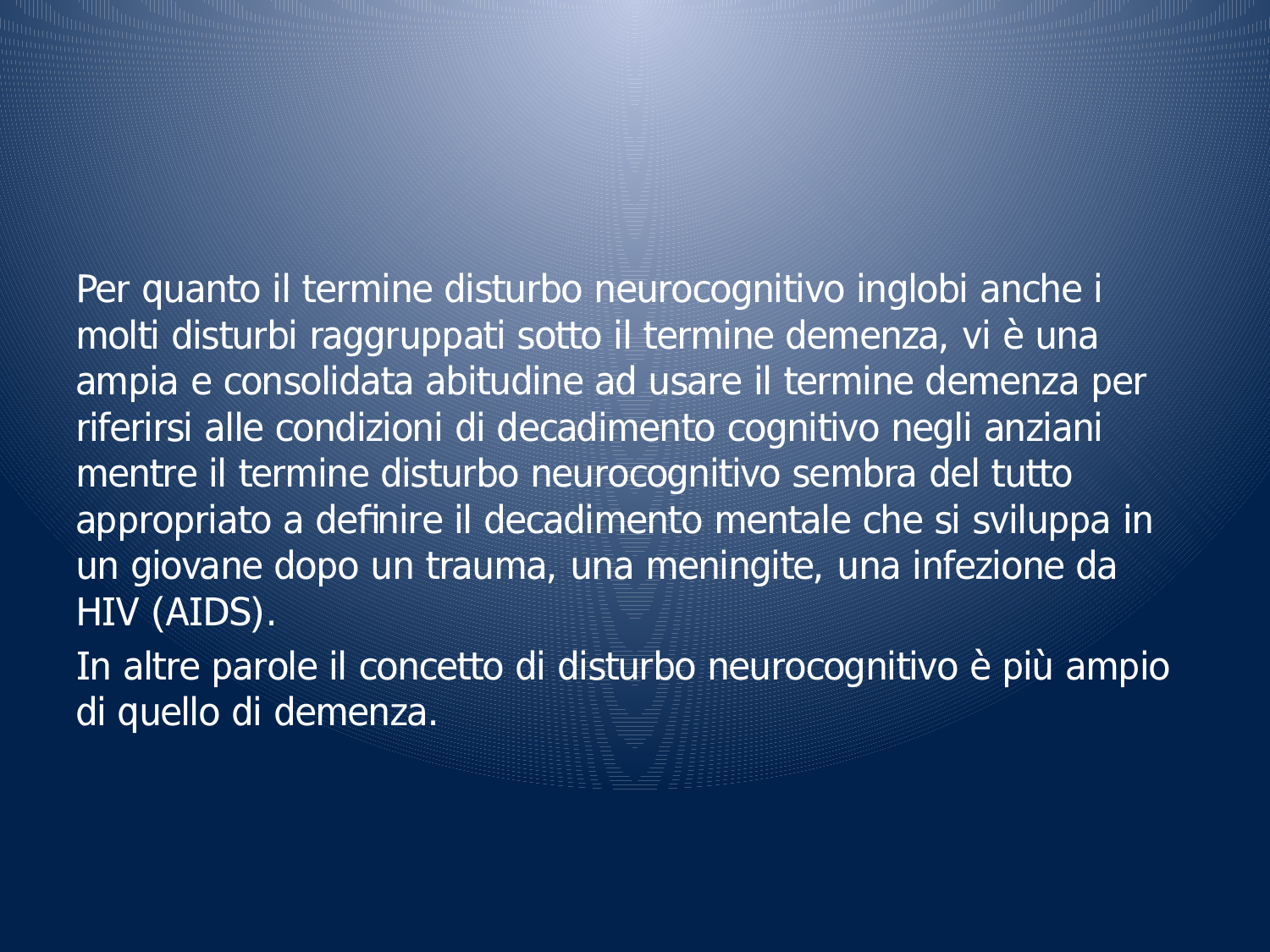

#
Per quanto il termine disturbo neurocognitivo inglobi anche i molti disturbi raggruppati sotto il termine demenza, vi è una ampia e consolidata abitudine ad usare il termine demenza per riferirsi alle condizioni di decadimento cognitivo negli anziani mentre il termine disturbo neurocognitivo sembra del tutto appropriato a definire il decadimento mentale che si sviluppa in un giovane dopo un trauma, una meningite, una infezione da HIV (AIDS).
In altre parole il concetto di disturbo neurocognitivo è più ampio di quello di demenza.